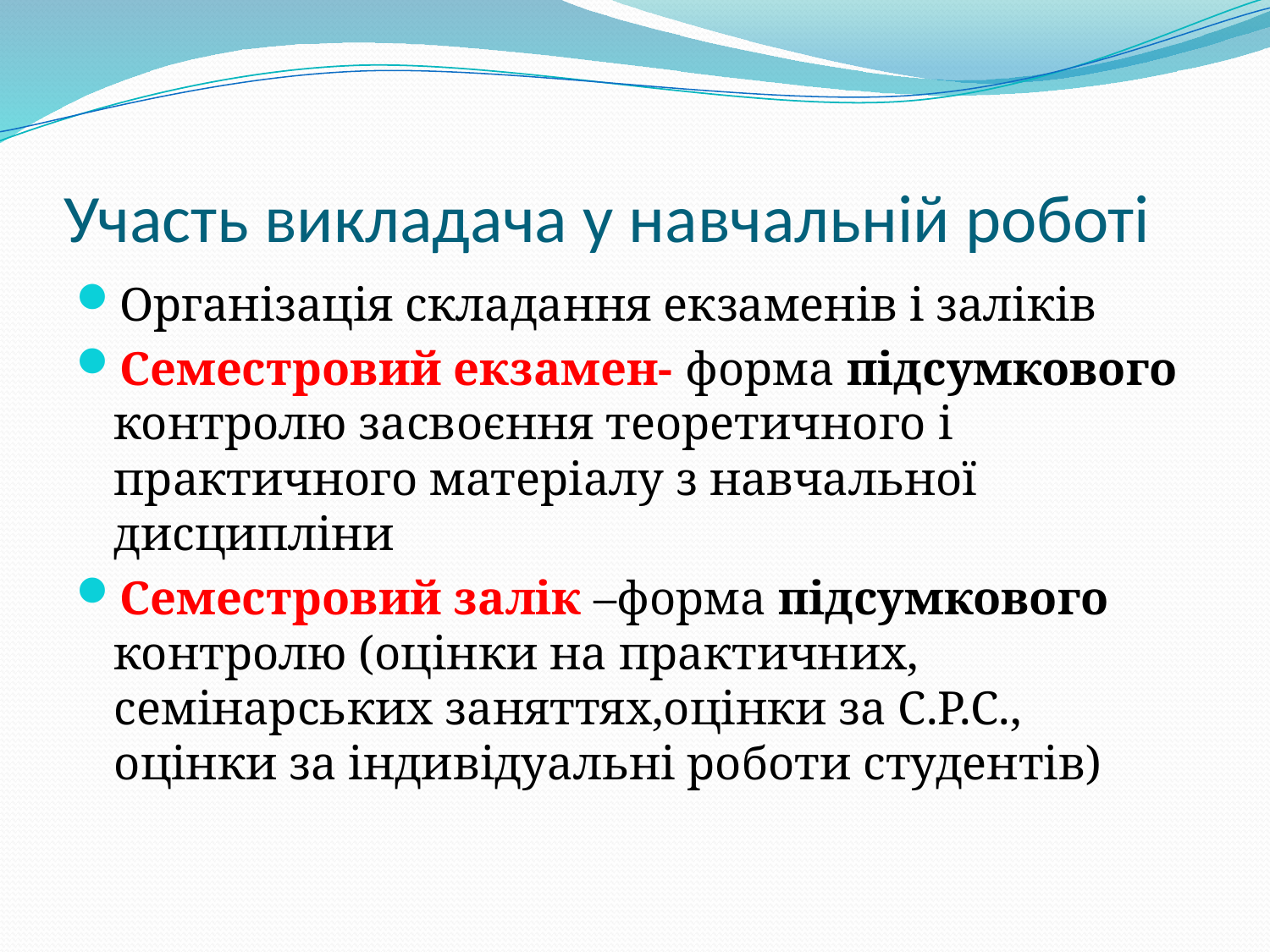

# Участь викладача у навчальній роботі
Організація складання екзаменів і заліків
Семестровий екзамен- форма підсумкового контролю засвоєння теоретичного і практичного матеріалу з навчальної дисципліни
Семестровий залік –форма підсумкового контролю (оцінки на практичних, семінарських заняттях,оцінки за С.Р.С., оцінки за індивідуальні роботи студентів)